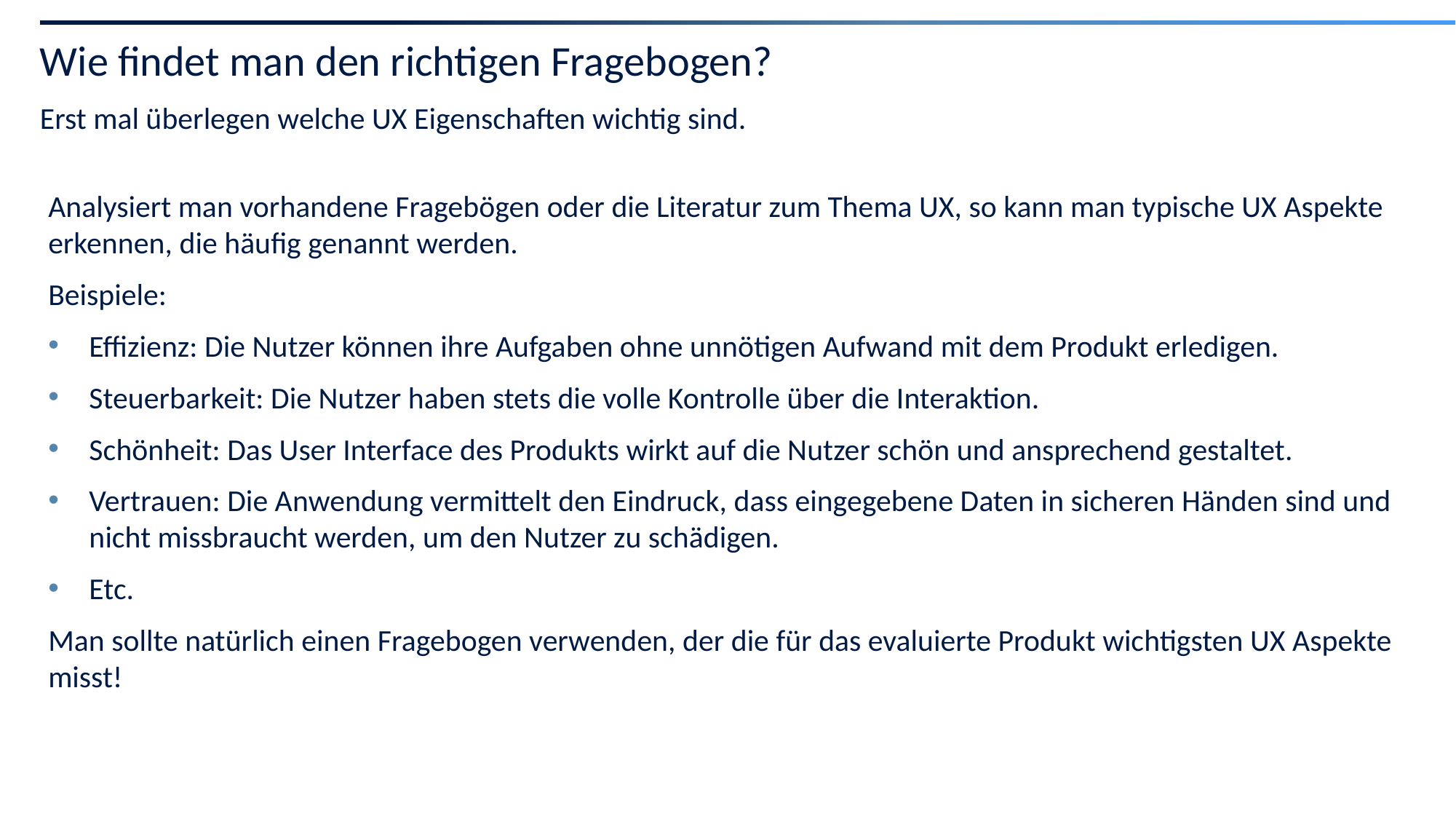

# Wie findet man den richtigen Fragebogen?
Erst mal überlegen welche UX Eigenschaften wichtig sind.
Analysiert man vorhandene Fragebögen oder die Literatur zum Thema UX, so kann man typische UX Aspekte erkennen, die häufig genannt werden.
Beispiele:
Effizienz: Die Nutzer können ihre Aufgaben ohne unnötigen Aufwand mit dem Produkt erledigen.
Steuerbarkeit: Die Nutzer haben stets die volle Kontrolle über die Interaktion.
Schönheit: Das User Interface des Produkts wirkt auf die Nutzer schön und ansprechend gestaltet.
Vertrauen: Die Anwendung vermittelt den Eindruck, dass eingegebene Daten in sicheren Händen sind und nicht missbraucht werden, um den Nutzer zu schädigen.
Etc.
Man sollte natürlich einen Fragebogen verwenden, der die für das evaluierte Produkt wichtigsten UX Aspekte misst!